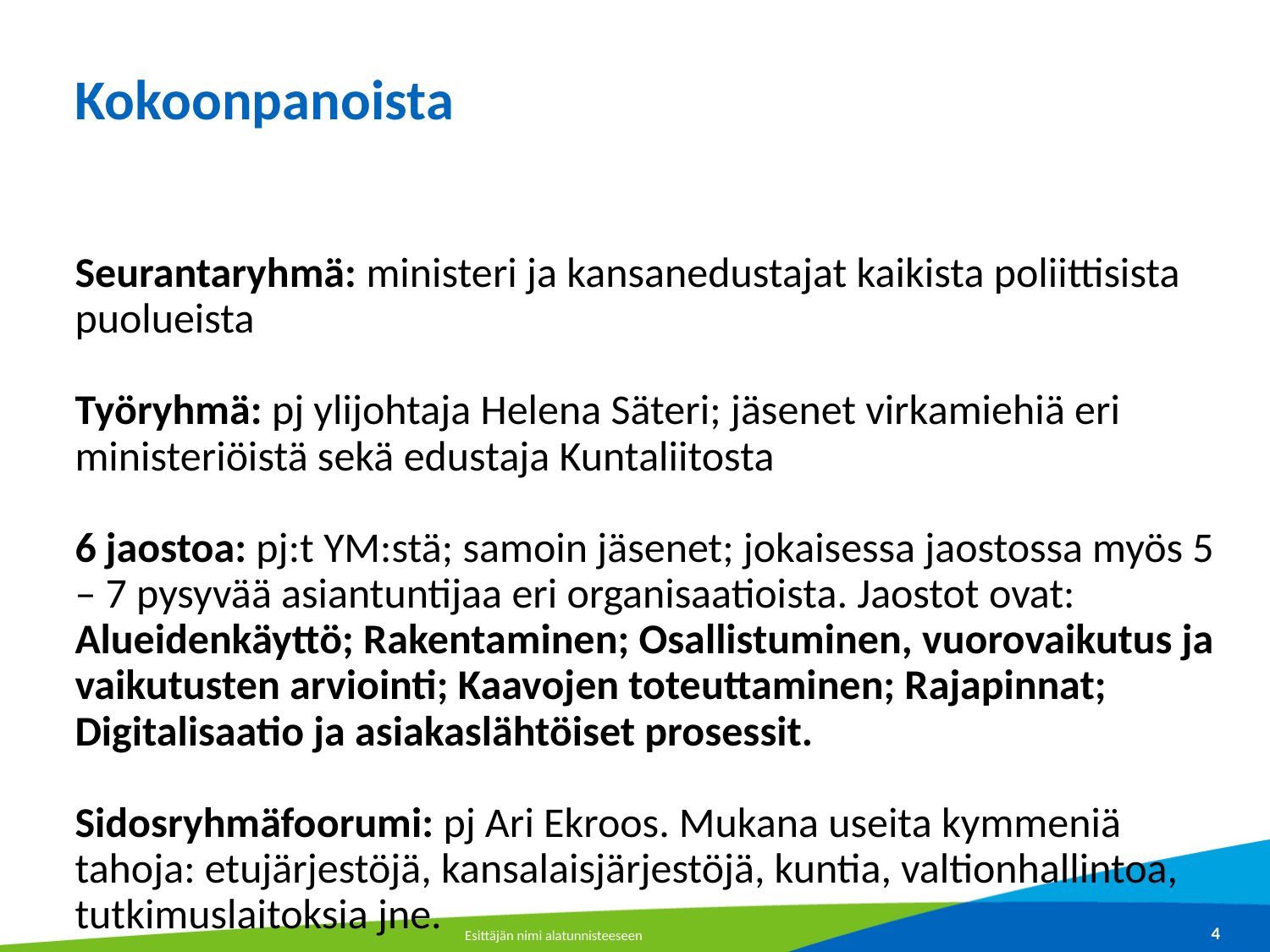

# Kokoonpanoista
Seurantaryhmä: ministeri ja kansanedustajat kaikista poliittisista puolueista

Työryhmä: pj ylijohtaja Helena Säteri; jäsenet virkamiehiä eri ministeriöistä sekä edustaja Kuntaliitosta

6 jaostoa: pj:t YM:stä; samoin jäsenet; jokaisessa jaostossa myös 5 – 7 pysyvää asiantuntijaa eri organisaatioista. Jaostot ovat:
Alueidenkäyttö; Rakentaminen; Osallistuminen, vuorovaikutus ja vaikutusten arviointi; Kaavojen toteuttaminen; Rajapinnat; Digitalisaatio ja asiakaslähtöiset prosessit.

Sidosryhmäfoorumi: pj Ari Ekroos. Mukana useita kymmeniä tahoja: etujärjestöjä, kansalaisjärjestöjä, kuntia, valtionhallintoa, tutkimuslaitoksia jne.

Esittäjän nimi alatunnisteeseen
4